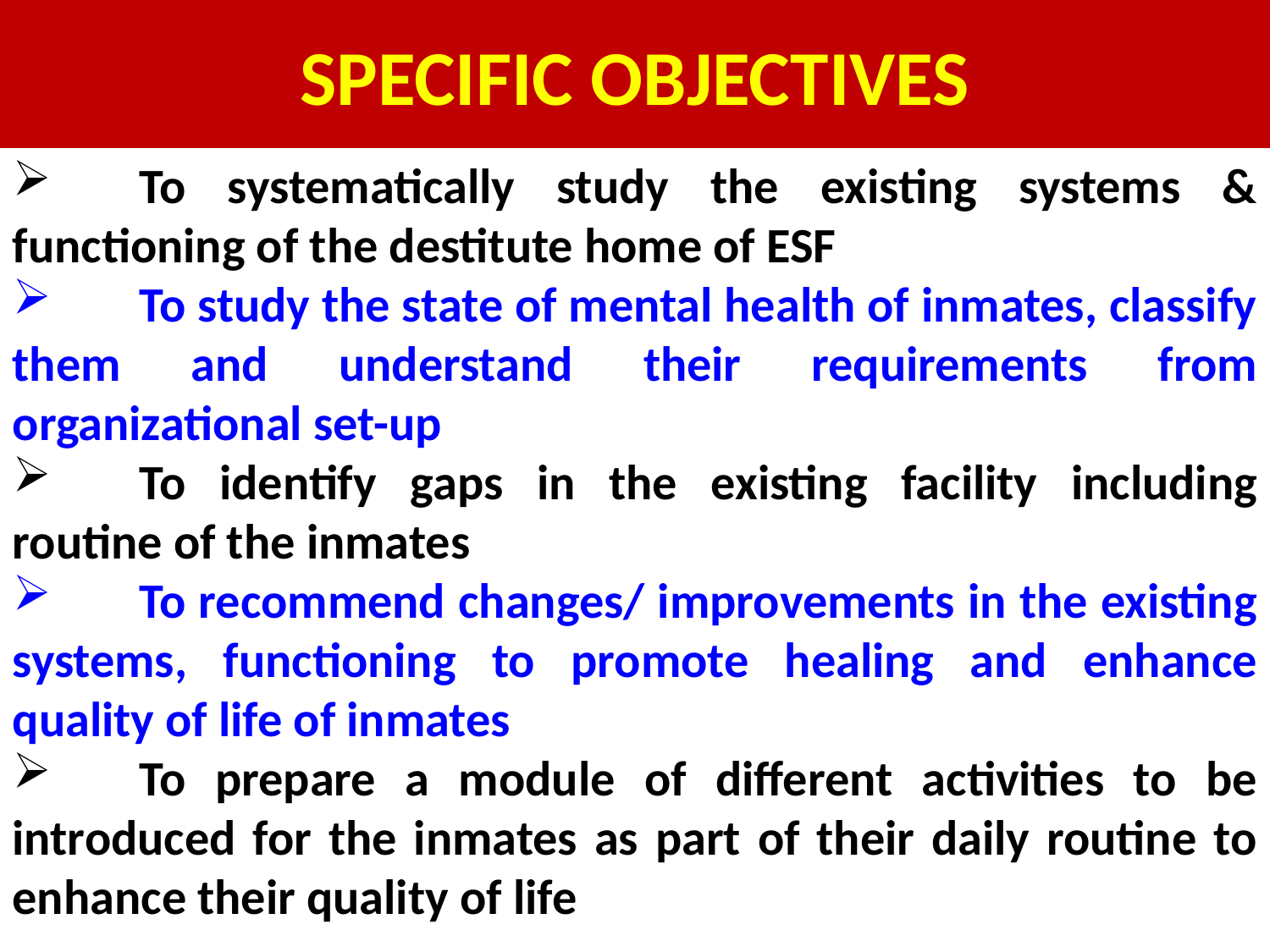

# SPECIFIC OBJECTIVES
	To systematically study the existing systems & functioning of the destitute home of ESF
	To study the state of mental health of inmates, classify them and understand their requirements from organizational set-up
	To identify gaps in the existing facility including routine of the inmates
	To recommend changes/ improvements in the existing systems, functioning to promote healing and enhance quality of life of inmates
	To prepare a module of different activities to be introduced for the inmates as part of their daily routine to enhance their quality of life